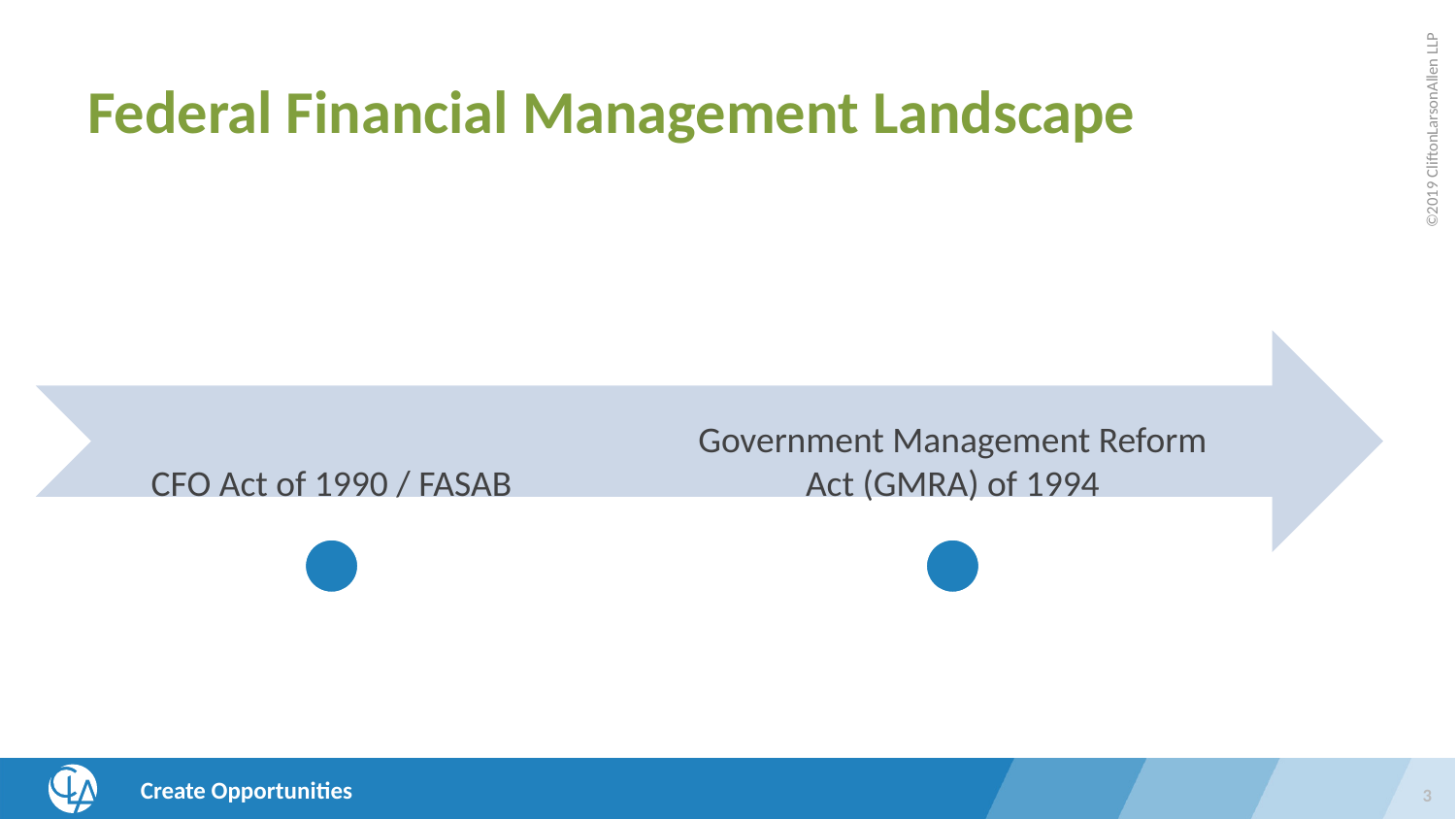

# Federal Financial Management Landscape
CFO Act of 1990 / FASAB
Government Management Reform Act (GMRA) of 1994
3